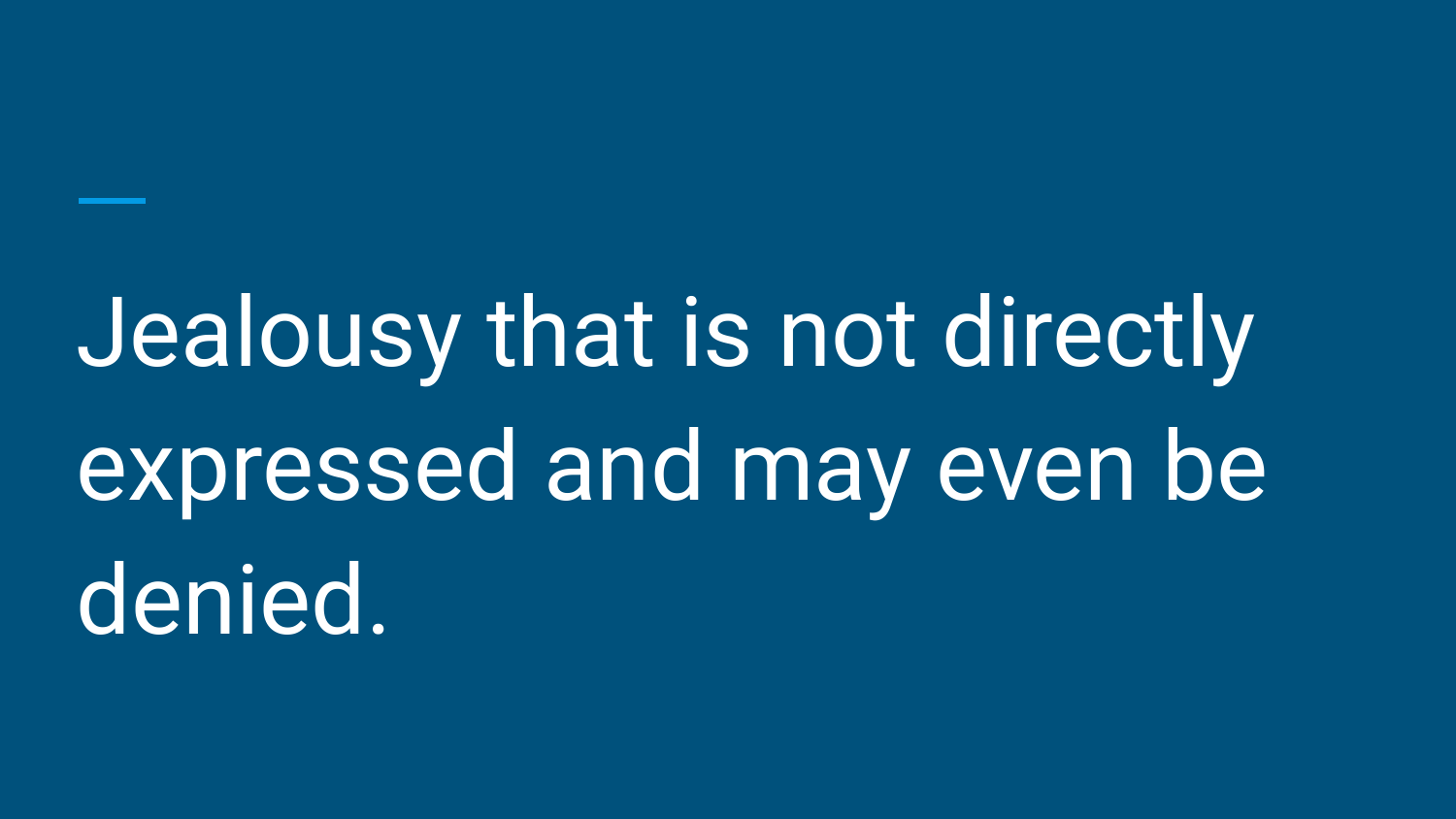

#
Jealousy that is not directly expressed and may even be denied.